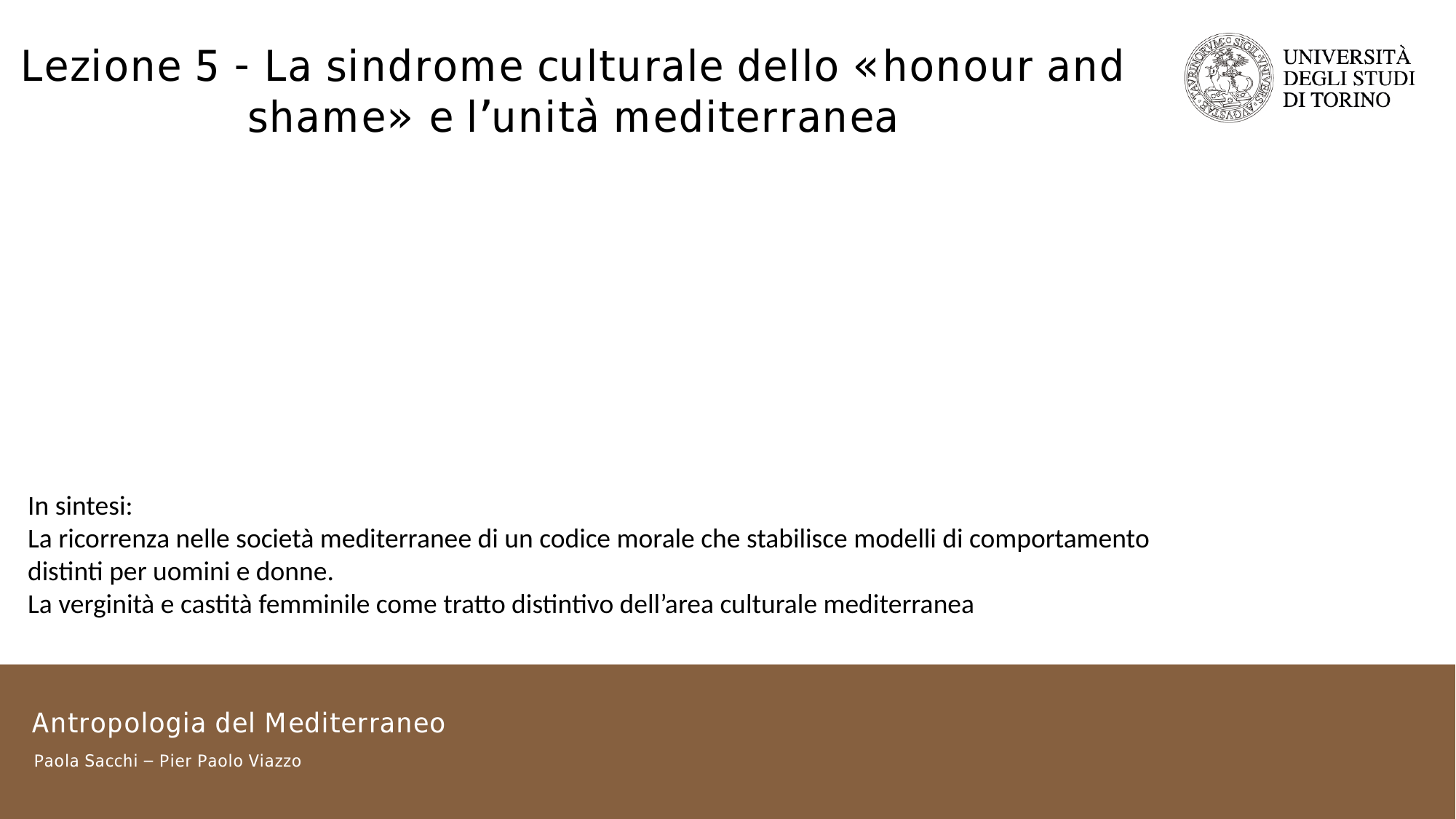

Lezione 5 - La sindrome culturale dello «honour and shame» e l’unità mediterranea
In sintesi:
La ricorrenza nelle società mediterranee di un codice morale che stabilisce modelli di comportamento distinti per uomini e donne.
La verginità e castità femminile come tratto distintivo dell’area culturale mediterranea
Antropologia del Mediterraneo
Paola Sacchi – Pier Paolo Viazzo
Antropologia del Mediterraneo